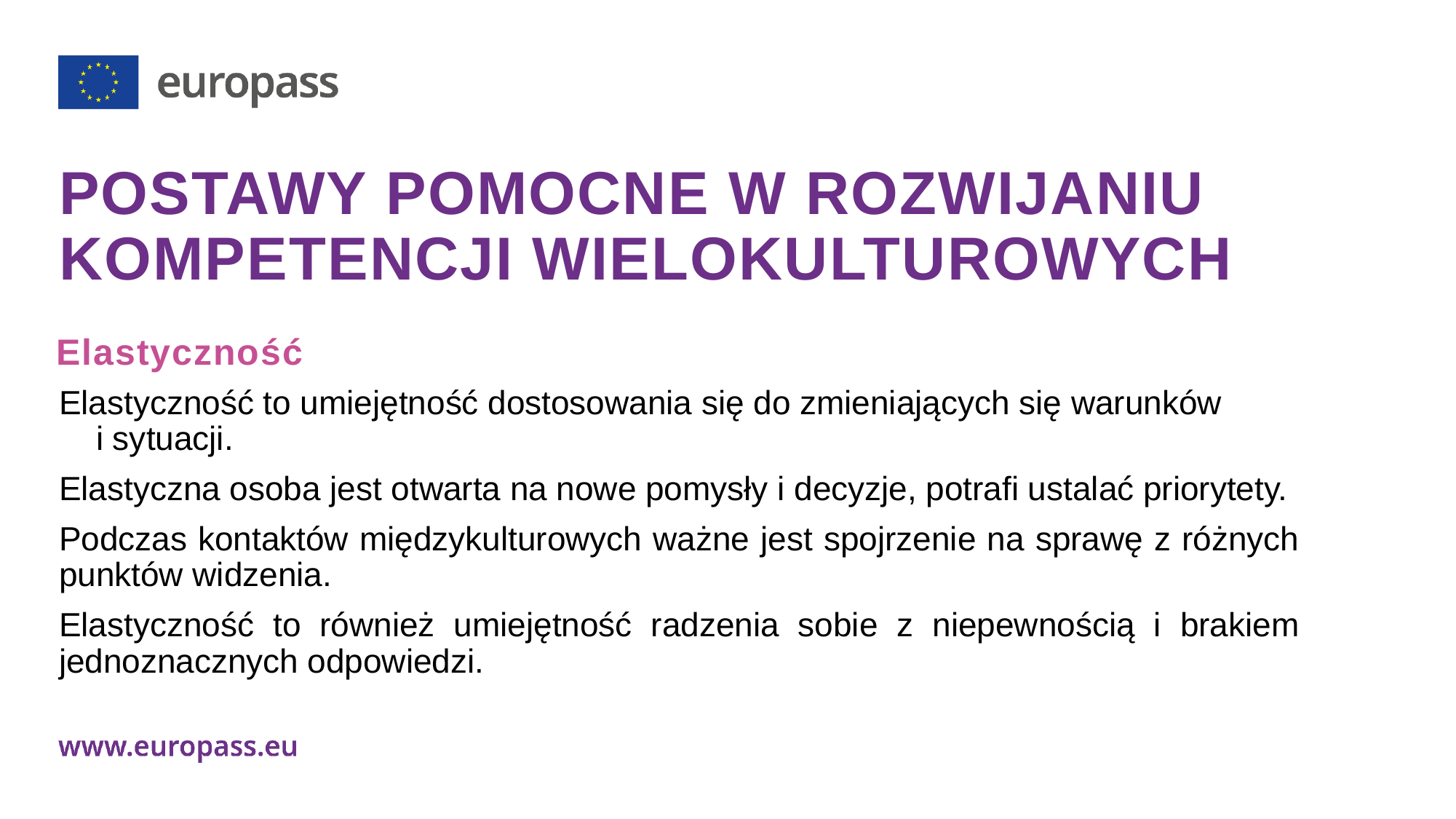

# POSTAWY POMOCNE W ROZWIJANIU KOMPETENCJI WIELOKULTUROWYCH
Elastyczność
Elastyczność to umiejętność dostosowania się do zmieniających się warunków             i sytuacji.
Elastyczna osoba jest otwarta na nowe pomysły i decyzje, potrafi ustalać priorytety.
Podczas kontaktów międzykulturowych ważne jest spojrzenie na sprawę z różnych punktów widzenia.
Elastyczność to również umiejętność radzenia sobie z niepewnością i brakiem jednoznacznych odpowiedzi.